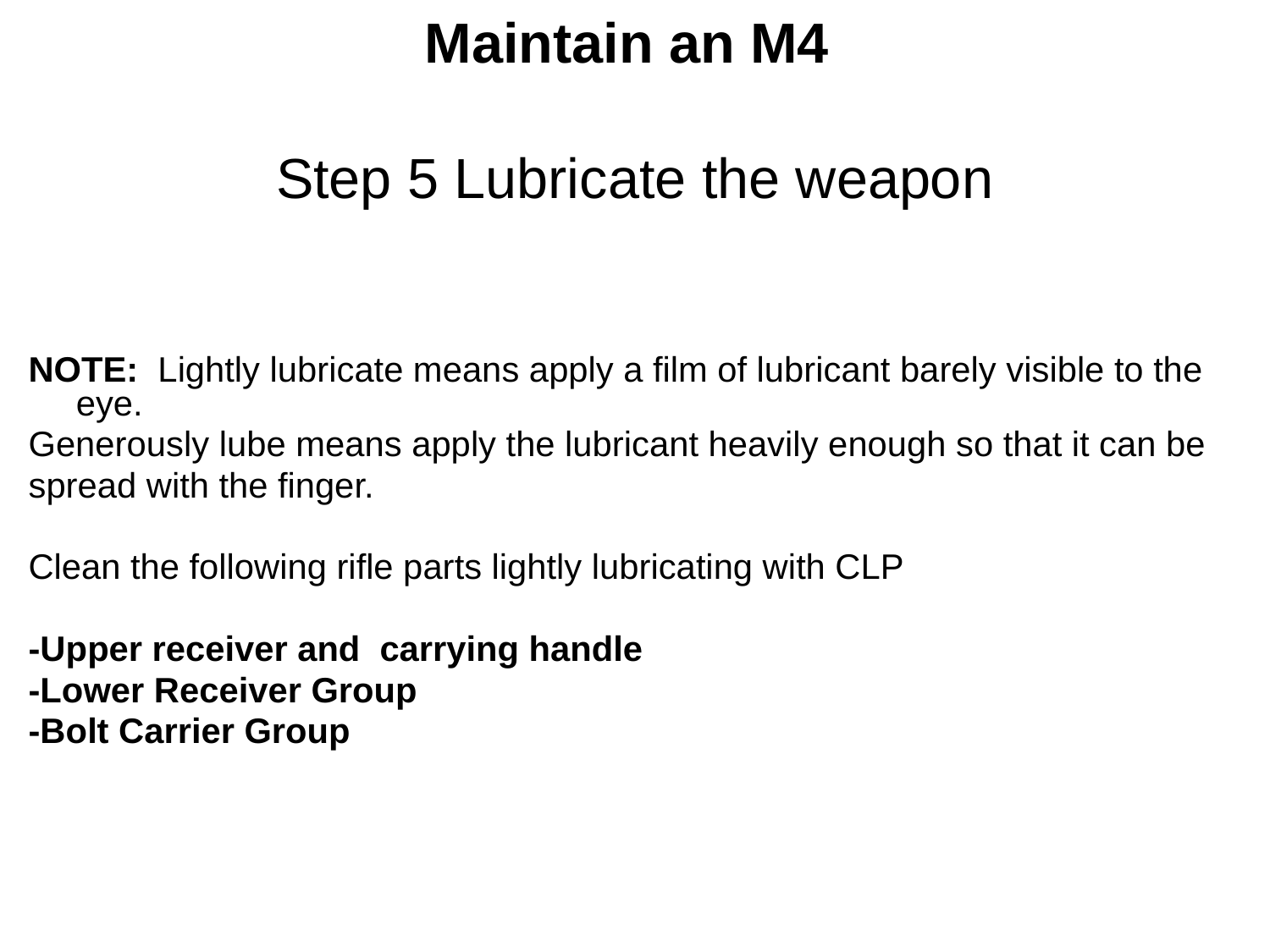

# Maintain an M4 Step 5 Lubricate the weapon
NOTE:  Lightly lubricate means apply a film of lubricant barely visible to the eye.
Generously lube means apply the lubricant heavily enough so that it can be
spread with the finger.

Clean the following rifle parts lightly lubricating with CLP

-Upper receiver and  carrying handle
-Lower Receiver Group
-Bolt Carrier Group

115